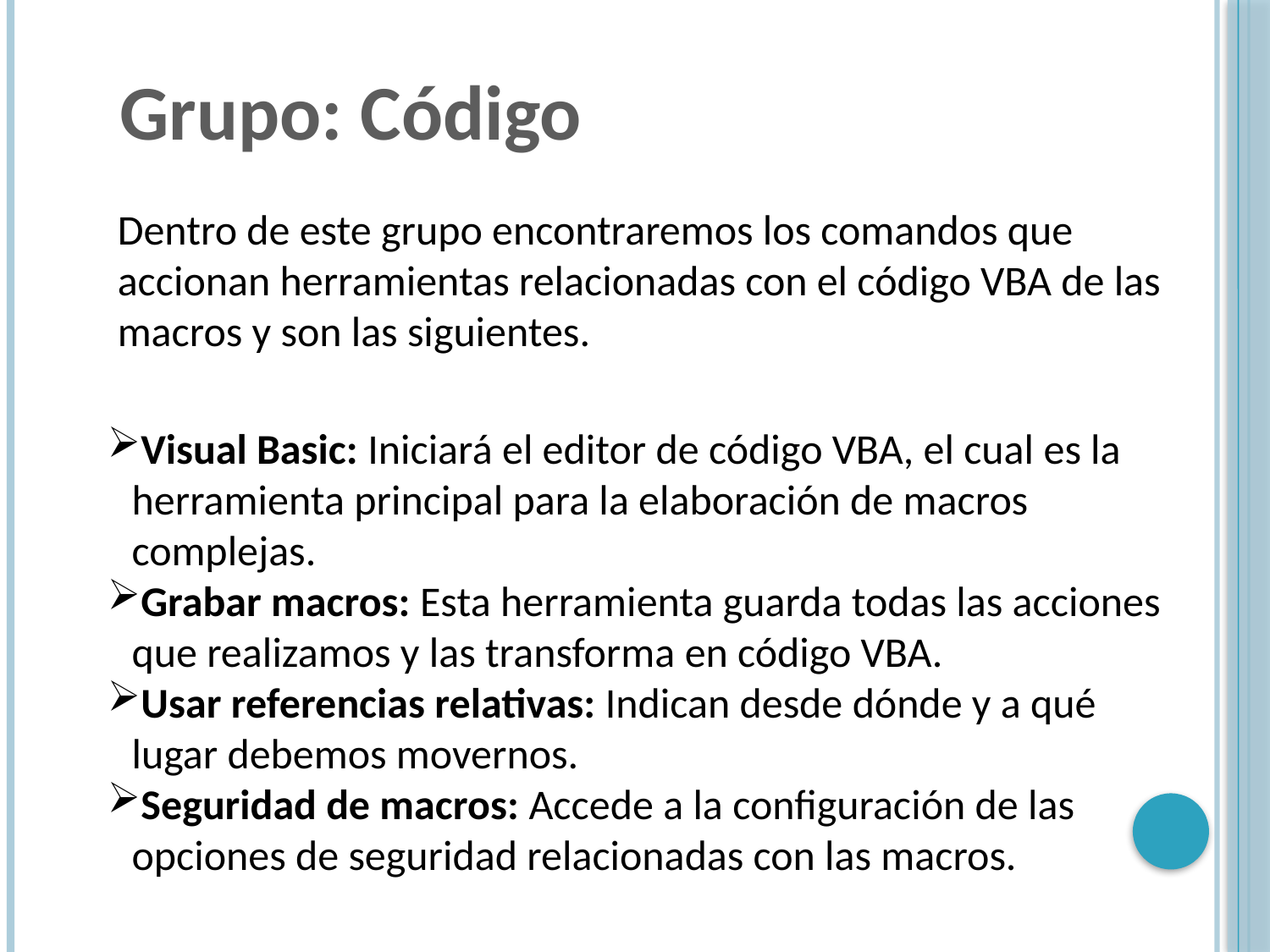

Grupo: Código
Dentro de este grupo encontraremos los comandos que accionan herramientas relacionadas con el código VBA de las macros y son las siguientes.
Visual Basic: Iniciará el editor de código VBA, el cual es la herramienta principal para la elaboración de macros complejas.
Grabar macros: Esta herramienta guarda todas las acciones que realizamos y las transforma en código VBA.
Usar referencias relativas: Indican desde dónde y a qué lugar debemos movernos.
Seguridad de macros: Accede a la configuración de las opciones de seguridad relacionadas con las macros.